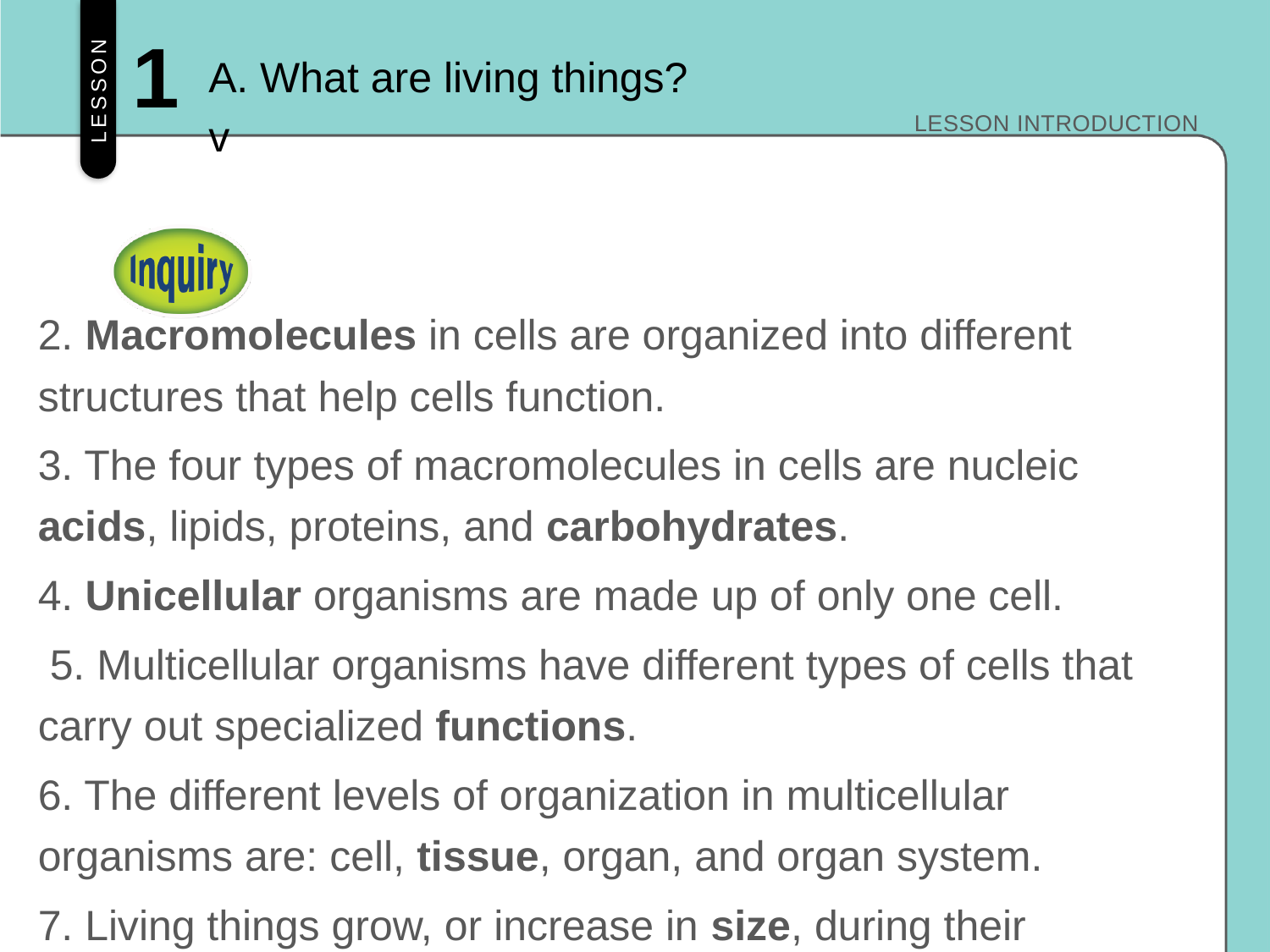

1
A. What are living things?
v
2. Macromolecules in cells are organized into different structures that help cells function.
3. The four types of macromolecules in cells are nucleic acids, lipids, proteins, and carbohydrates.
4. Unicellular organisms are made up of only one cell.
 5. Multicellular organisms have different types of cells that carry out specialized functions.
6. The different levels of organization in multicellular organisms are: cell, tissue, organ, and organ system.
7. Living things grow, or increase in size, during their lifetimes.